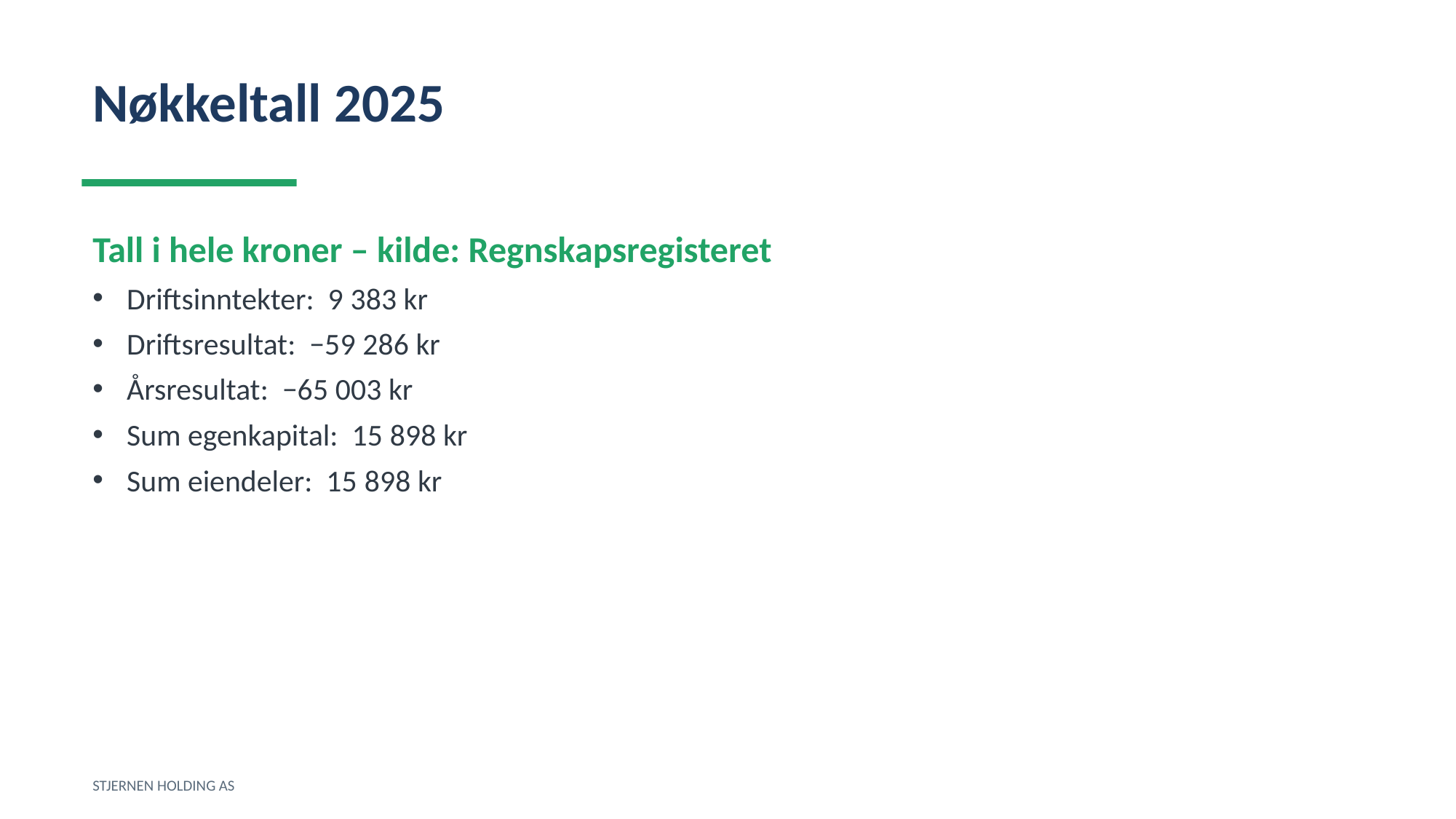

Nøkkeltall 2025

Tall i hele kroner – kilde: Regnskapsregisteret
Driftsinntekter:  9 383 kr
Driftsresultat:  −59 286 kr
Årsresultat:  −65 003 kr
Sum egenkapital:  15 898 kr
Sum eiendeler:  15 898 kr
STJERNEN HOLDING AS